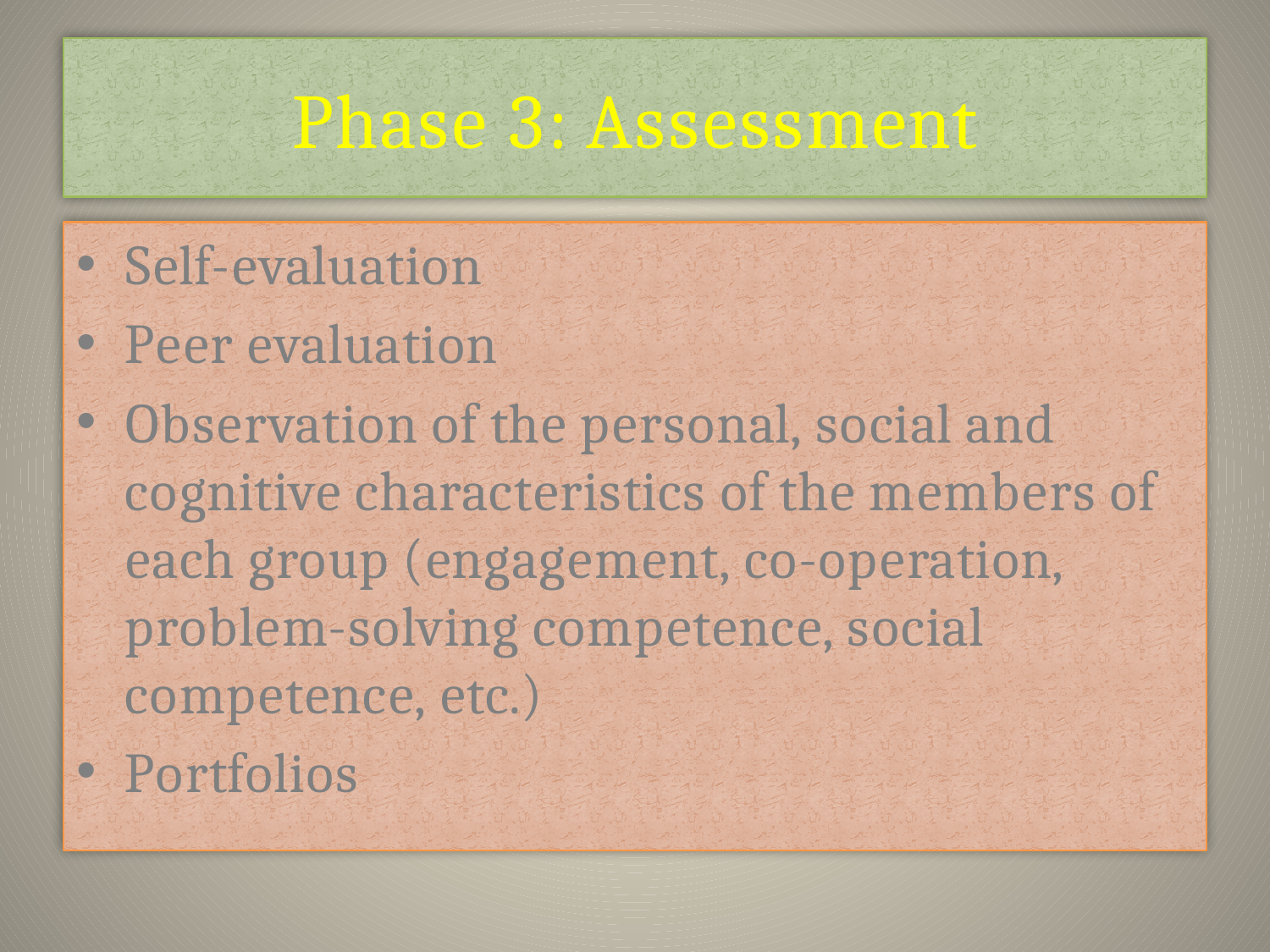

# Phase 3: Assessment
Self-evaluation
Peer evaluation
Observation of the personal, social and cognitive characteristics of the members of each group (engagement, co-operation, problem-solving competence, social competence, etc.)
Portfolios